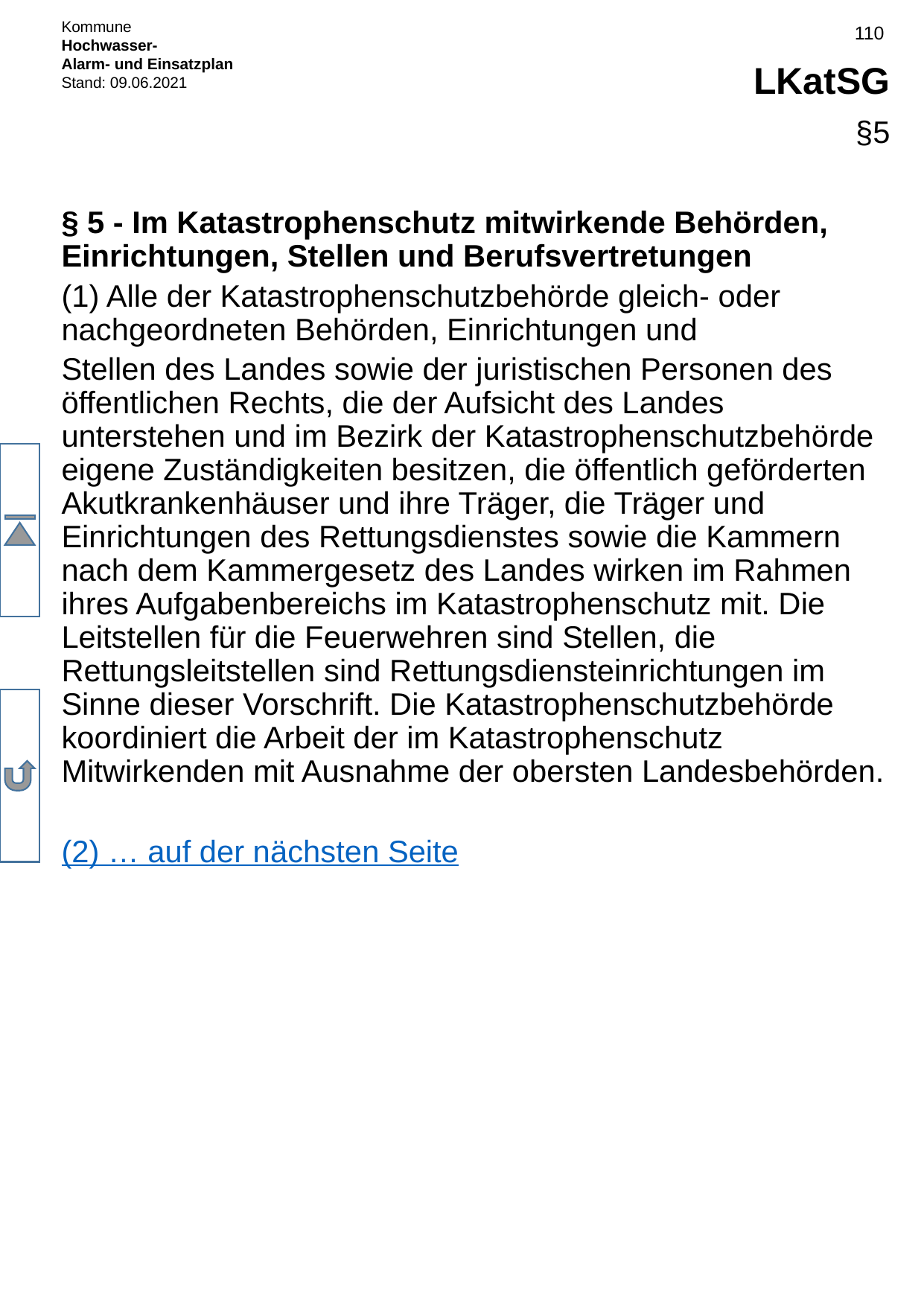

# LKatSG
§5
§ 5 - Im Katastrophenschutz mitwirkende Behörden, Einrichtungen, Stellen und Berufsvertretungen
(1) Alle der Katastrophenschutzbehörde gleich- oder nachgeordneten Behörden, Einrichtungen und
Stellen des Landes sowie der juristischen Personen des öffentlichen Rechts, die der Aufsicht des Landes unterstehen und im Bezirk der Katastrophenschutzbehörde eigene Zuständigkeiten besitzen, die öffentlich geförderten Akutkrankenhäuser und ihre Träger, die Träger und Einrichtungen des Rettungsdienstes sowie die Kammern nach dem Kammergesetz des Landes wirken im Rahmen ihres Aufgabenbereichs im Katastrophenschutz mit. Die Leitstellen für die Feuerwehren sind Stellen, die Rettungsleitstellen sind Rettungsdiensteinrichtungen im Sinne dieser Vorschrift. Die Katastrophenschutzbehörde koordiniert die Arbeit der im Katastrophenschutz Mitwirkenden mit Ausnahme der obersten Landesbehörden.

(2) … auf der nächsten Seite